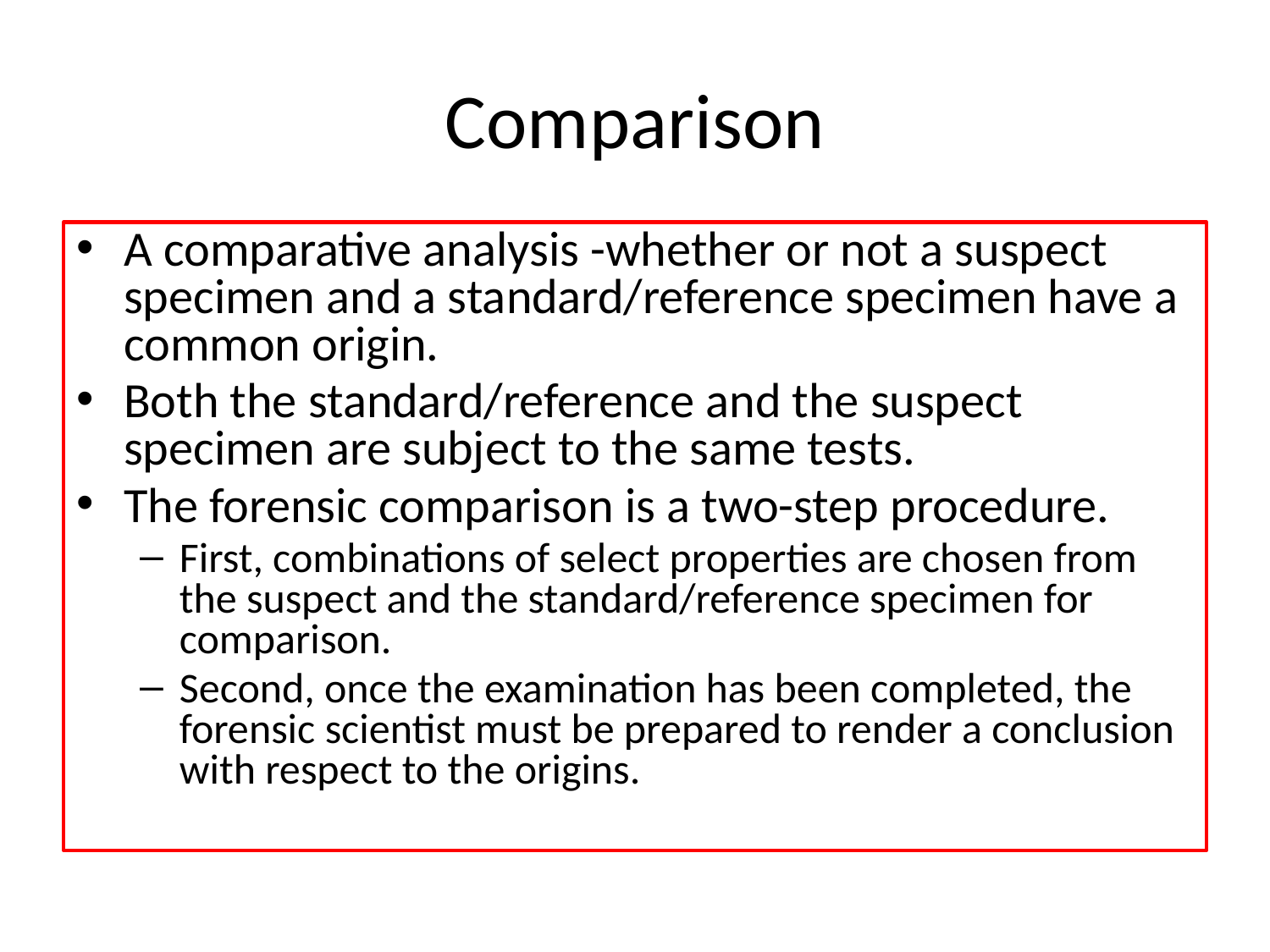

# Comparison
A comparative analysis -whether or not a suspect specimen and a standard/reference specimen have a common origin.
Both the standard/reference and the suspect specimen are subject to the same tests.
The forensic comparison is a two-step procedure.
First, combinations of select properties are chosen from the suspect and the standard/reference specimen for comparison.
Second, once the examination has been completed, the forensic scientist must be prepared to render a conclusion with respect to the origins.